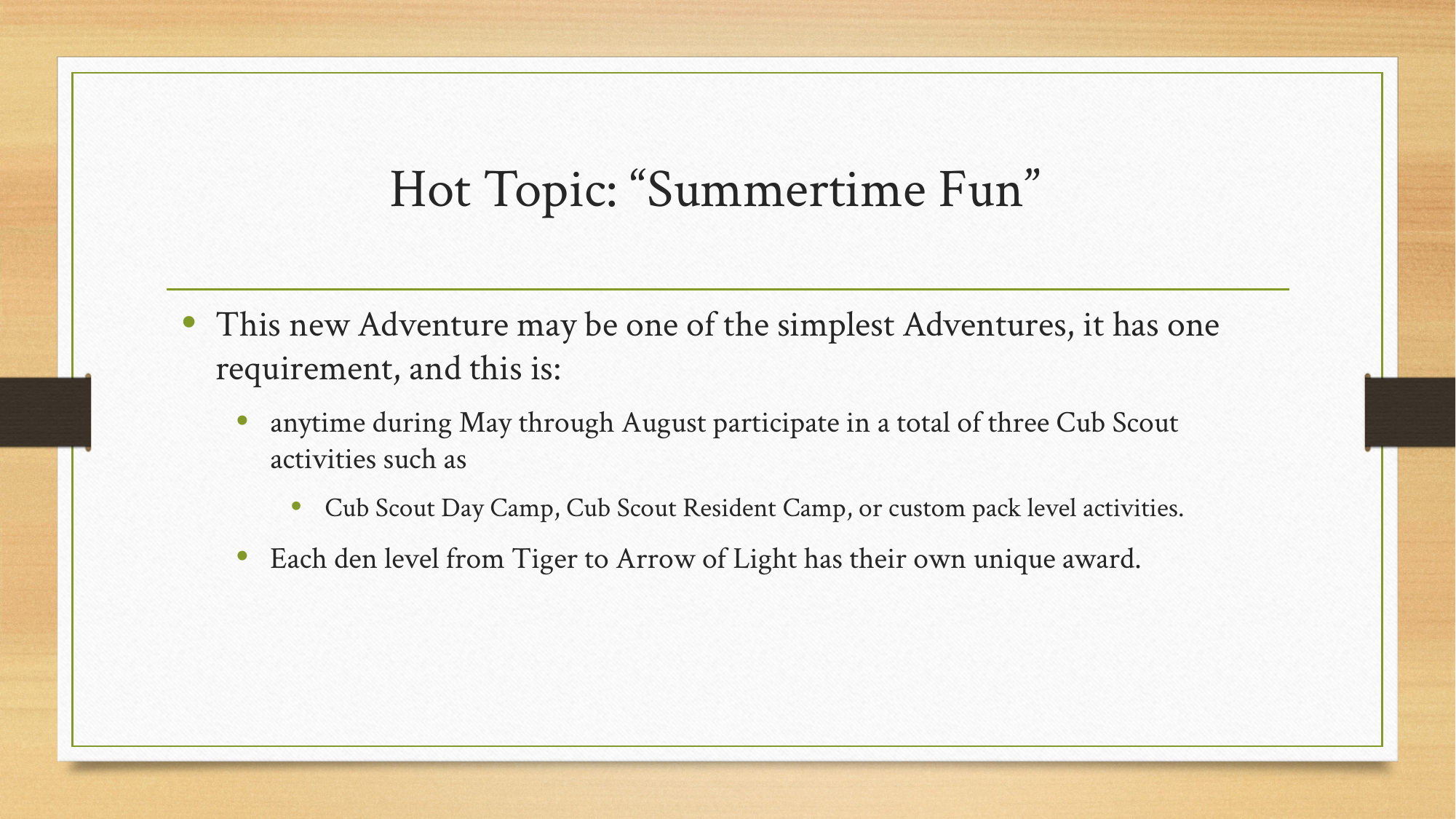

# Hot Topic: “Summertime Fun”
This new Adventure may be one of the simplest Adventures, it has one requirement, and this is:
anytime during May through August participate in a total of three Cub Scout activities such as
Cub Scout Day Camp, Cub Scout Resident Camp, or custom pack level activities.
Each den level from Tiger to Arrow of Light has their own unique award.